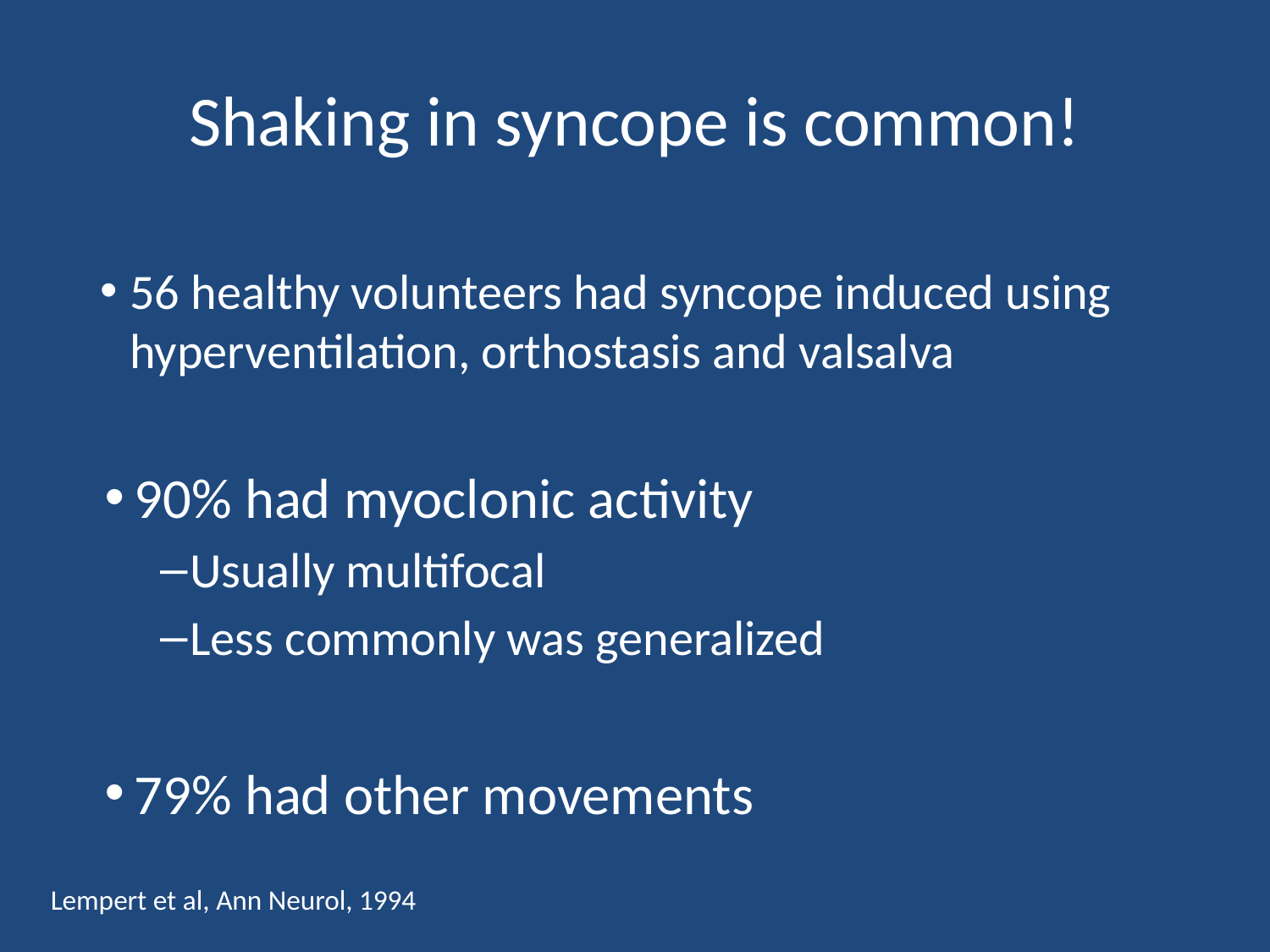

# Shaking in syncope is common!
56 healthy volunteers had syncope induced using hyperventilation, orthostasis and valsalva

90% had myoclonic activity
Usually multifocal
Less commonly was generalized

79% had other movements

Lempert et al, Ann Neurol, 1994